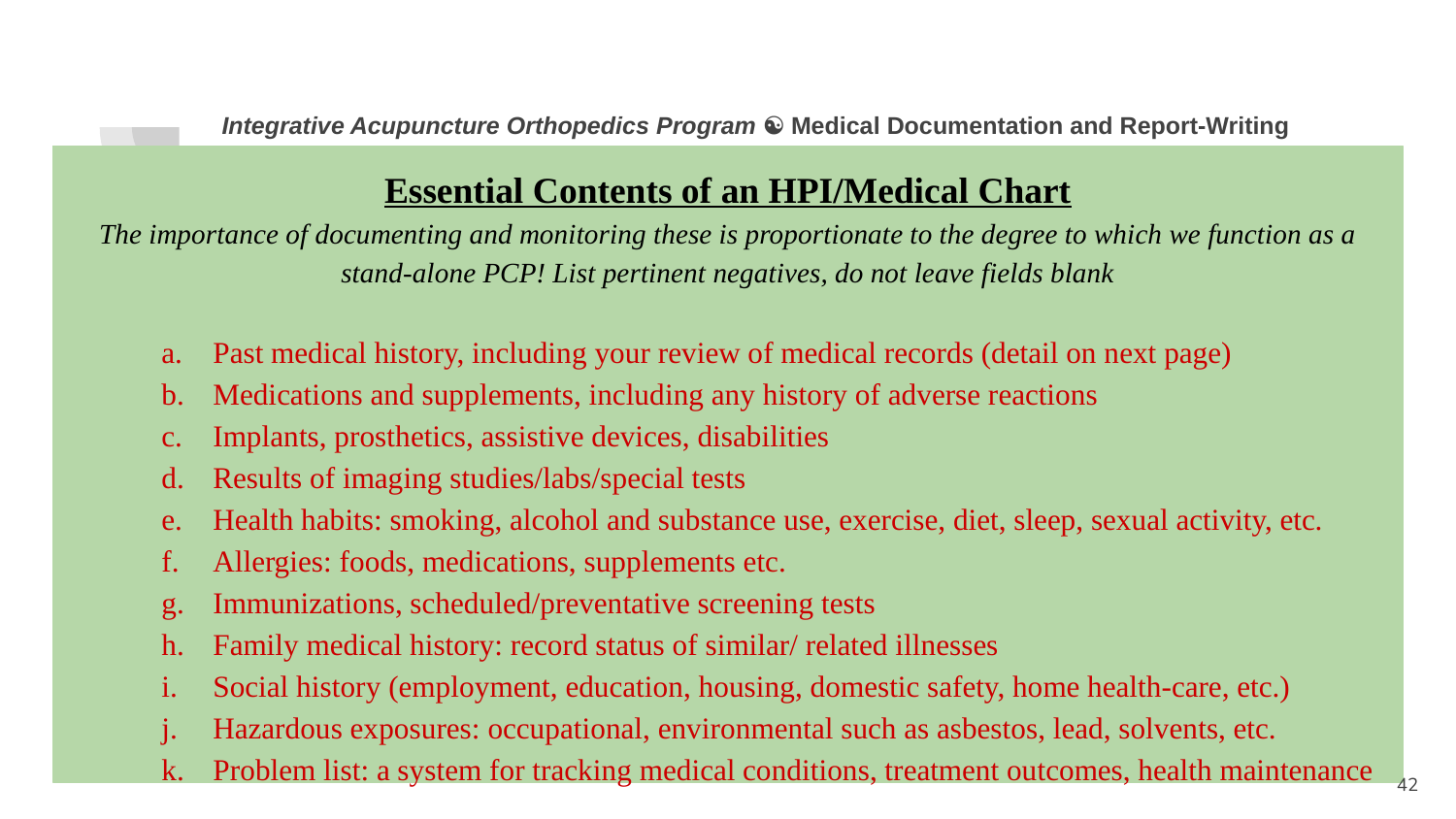

Integrative Acupuncture Orthopedics Program ☯ Medical Documentation and Report-Writing
Essential Contents of an HPI/Medical Chart
The importance of documenting and monitoring these is proportionate to the degree to which we function as a stand-alone PCP! List pertinent negatives, do not leave fields blank

Past medical history, including your review of medical records (detail on next page)
Medications and supplements, including any history of adverse reactions
Implants, prosthetics, assistive devices, disabilities
Results of imaging studies/labs/special tests
Health habits: smoking, alcohol and substance use, exercise, diet, sleep, sexual activity, etc.
Allergies: foods, medications, supplements etc.
Immunizations, scheduled/preventative screening tests
Family medical history: record status of similar/ related illnesses
Social history (employment, education, housing, domestic safety, home health-care, etc.)
Hazardous exposures: occupational, environmental such as asbestos, lead, solvents, etc.
Problem list: a system for tracking medical conditions, treatment outcomes, health maintenance

42